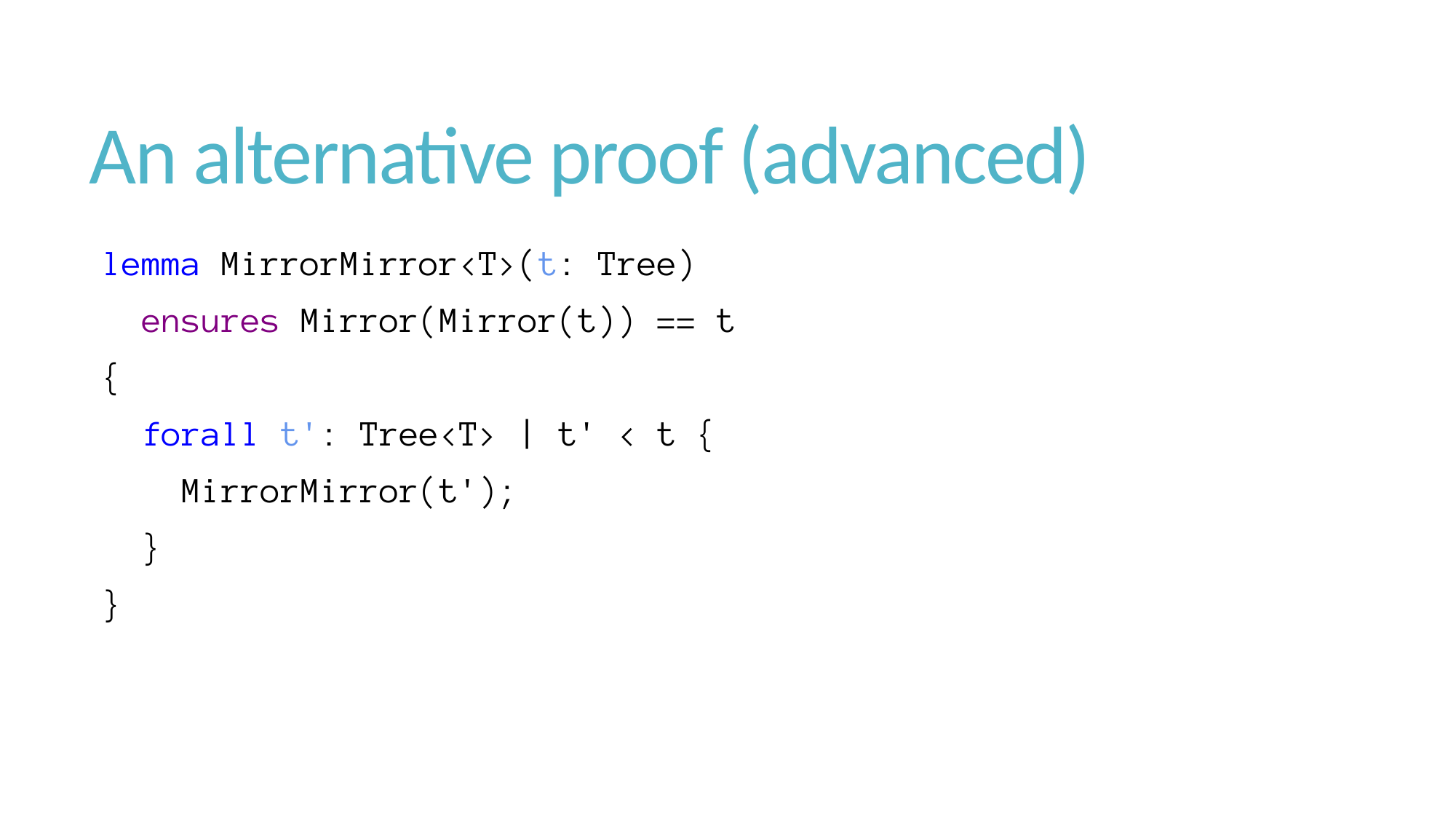

# An alternative proof (advanced)
lemma MirrorMirror<T>(t: Tree)
  ensures Mirror(Mirror(t)) == t
{
  forall t': Tree<T> | t' < t {
    MirrorMirror(t');
  }
}